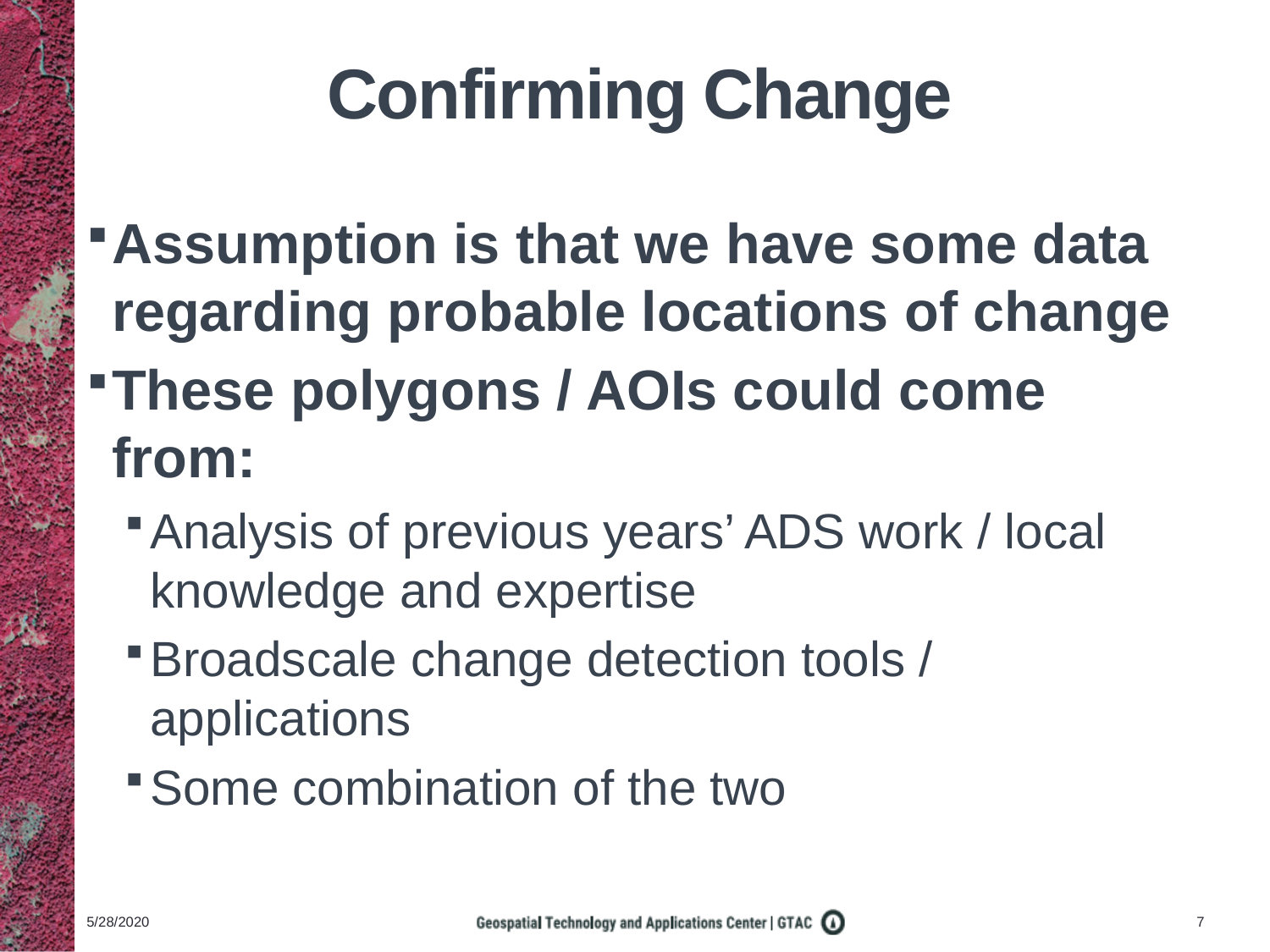

# Confirming Change
Assumption is that we have some data regarding probable locations of change
These polygons / AOIs could come from:
Analysis of previous years’ ADS work / local knowledge and expertise
Broadscale change detection tools / applications
Some combination of the two